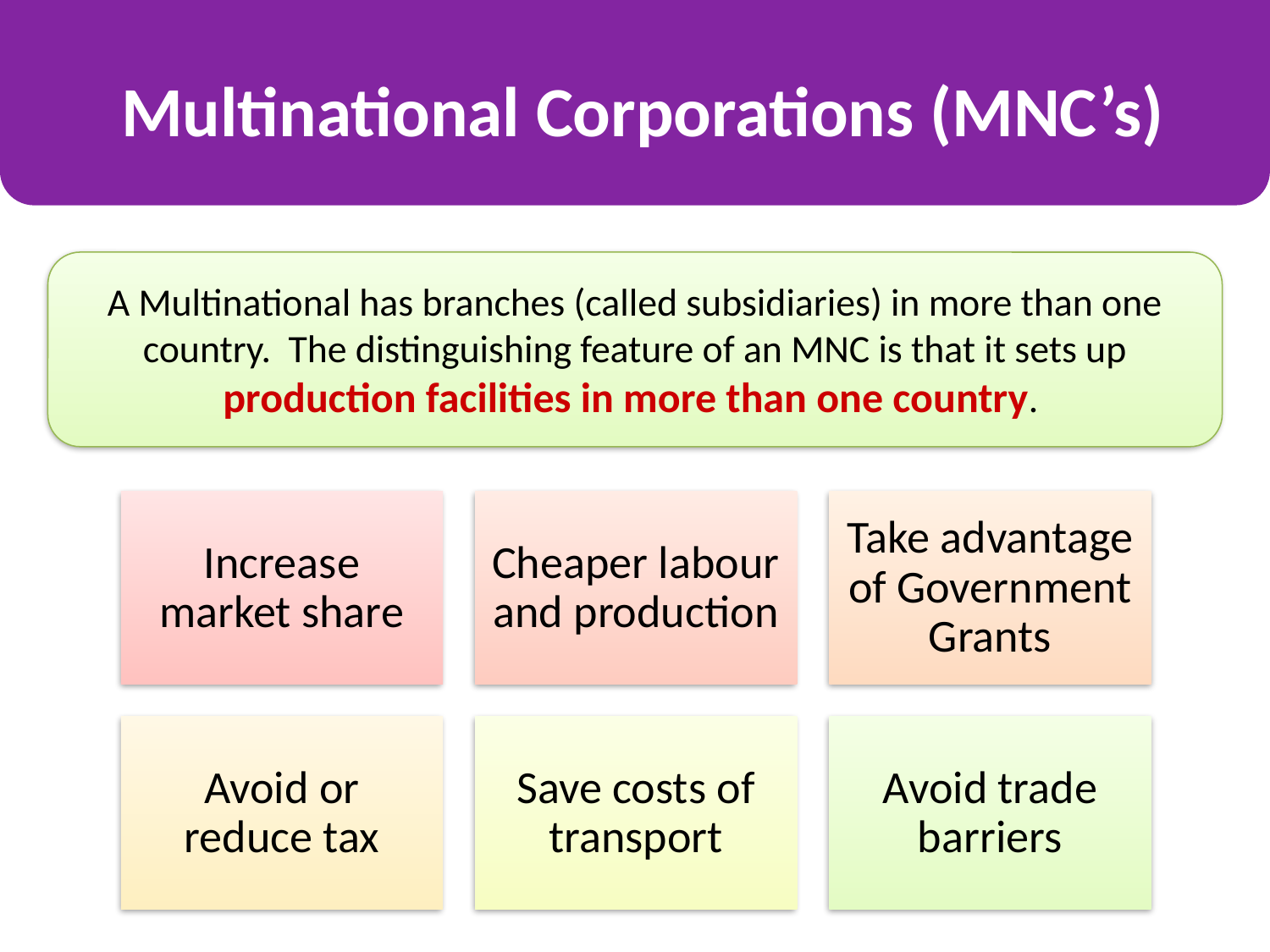

Multinational Corporations (MNC’s)
A Multinational has branches (called subsidiaries) in more than one country.  The distinguishing feature of an MNC is that it sets up production facilities in more than one country.
Increase market share
Cheaper labour and production
Take advantage of Government Grants
Avoid or reduce tax
Save costs of transport
Avoid trade barriers